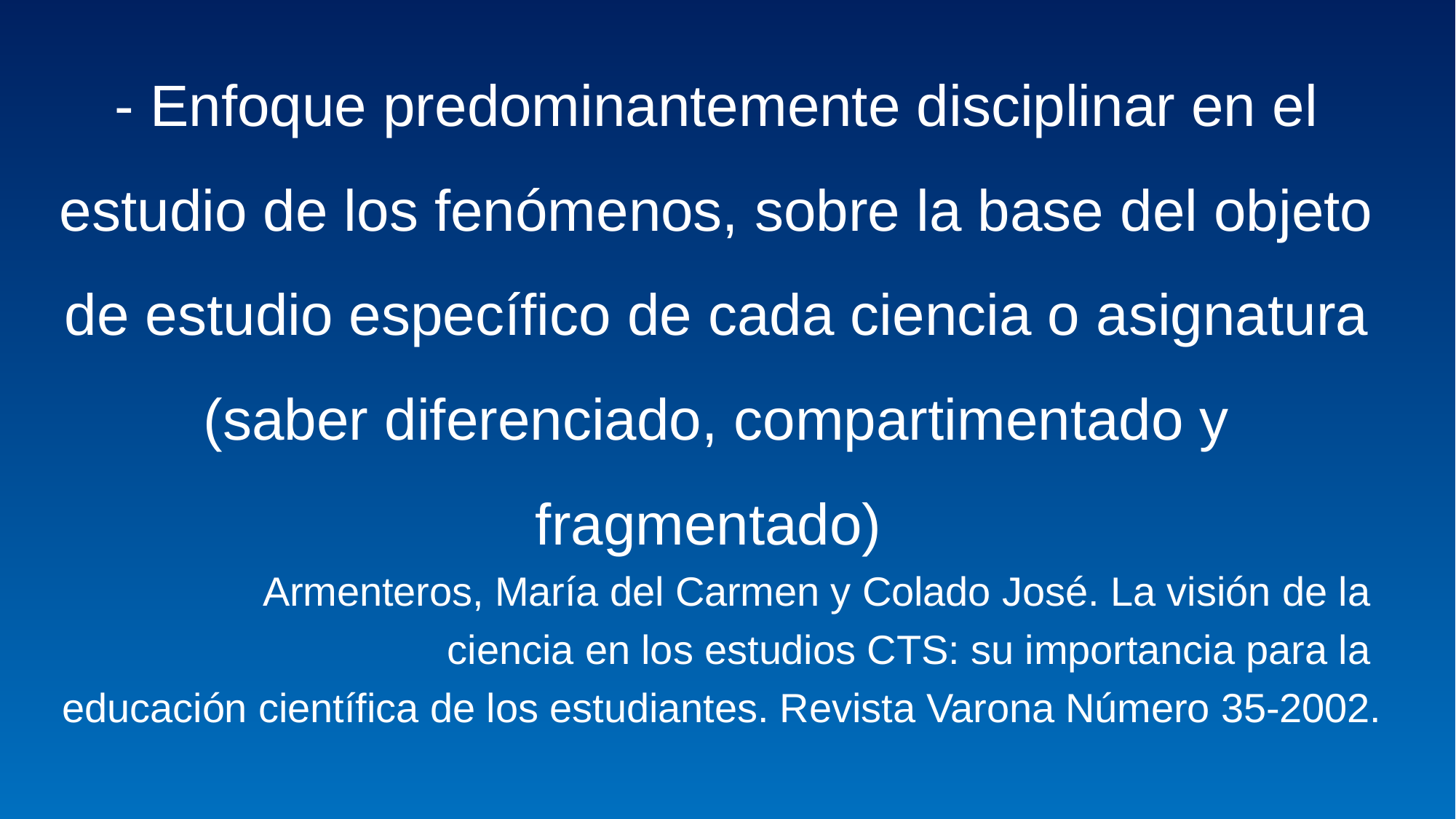

- Enfoque predominantemente disciplinar en el estudio de los fenómenos, sobre la base del objeto de estudio específico de cada ciencia o asignatura (saber diferenciado, compartimentado y fragmentado)
                Armenteros, María del Carmen y Colado José. La visión de la
ciencia en los estudios CTS: su importancia para la
educación científica de los estudiantes. Revista Varona Número 35-2002.

#